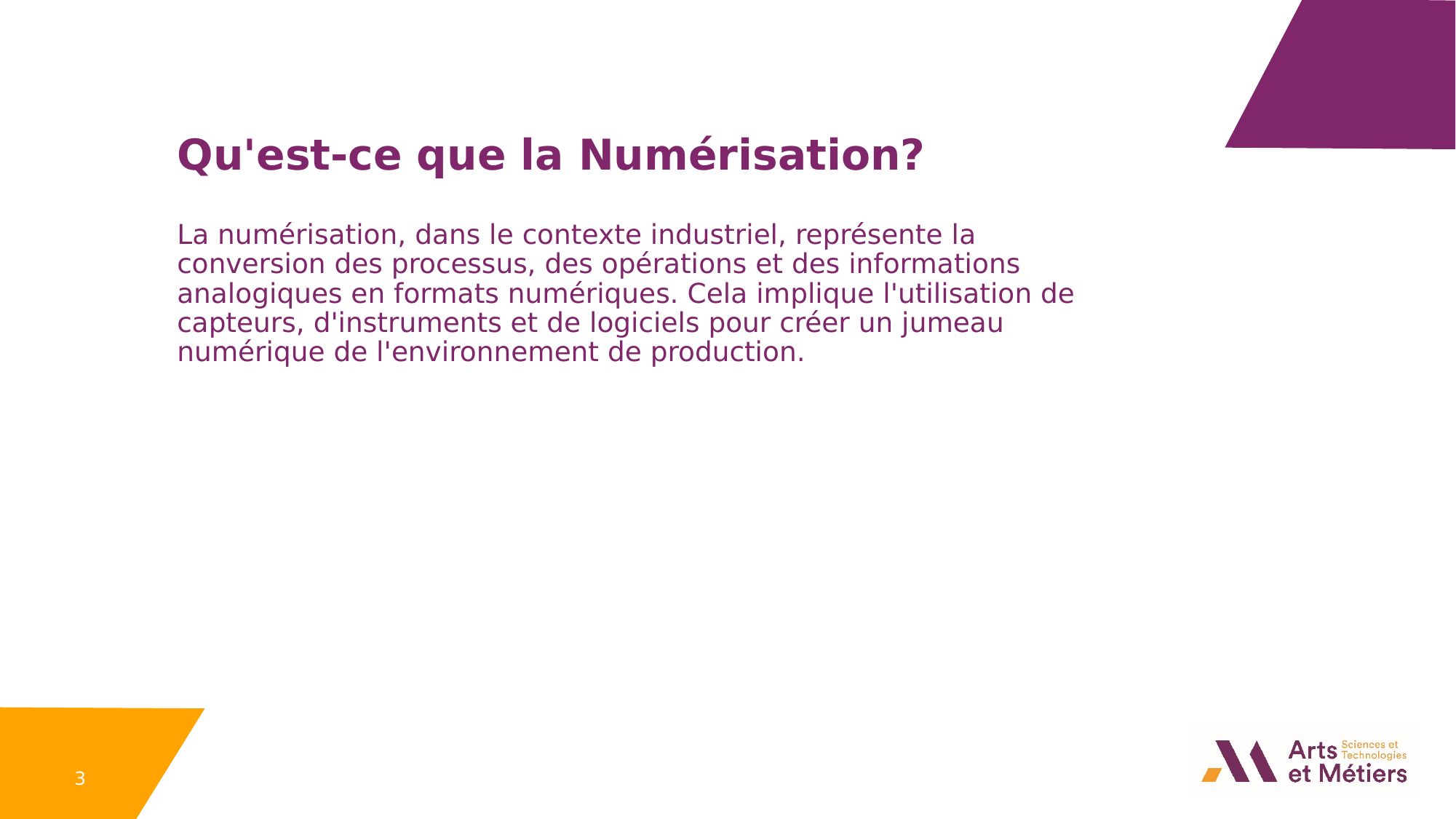

Qu'est-ce que la Numérisation?
La numérisation, dans le contexte industriel, représente la conversion des processus, des opérations et des informations analogiques en formats numériques. Cela implique l'utilisation de capteurs, d'instruments et de logiciels pour créer un jumeau numérique de l'environnement de production.
3